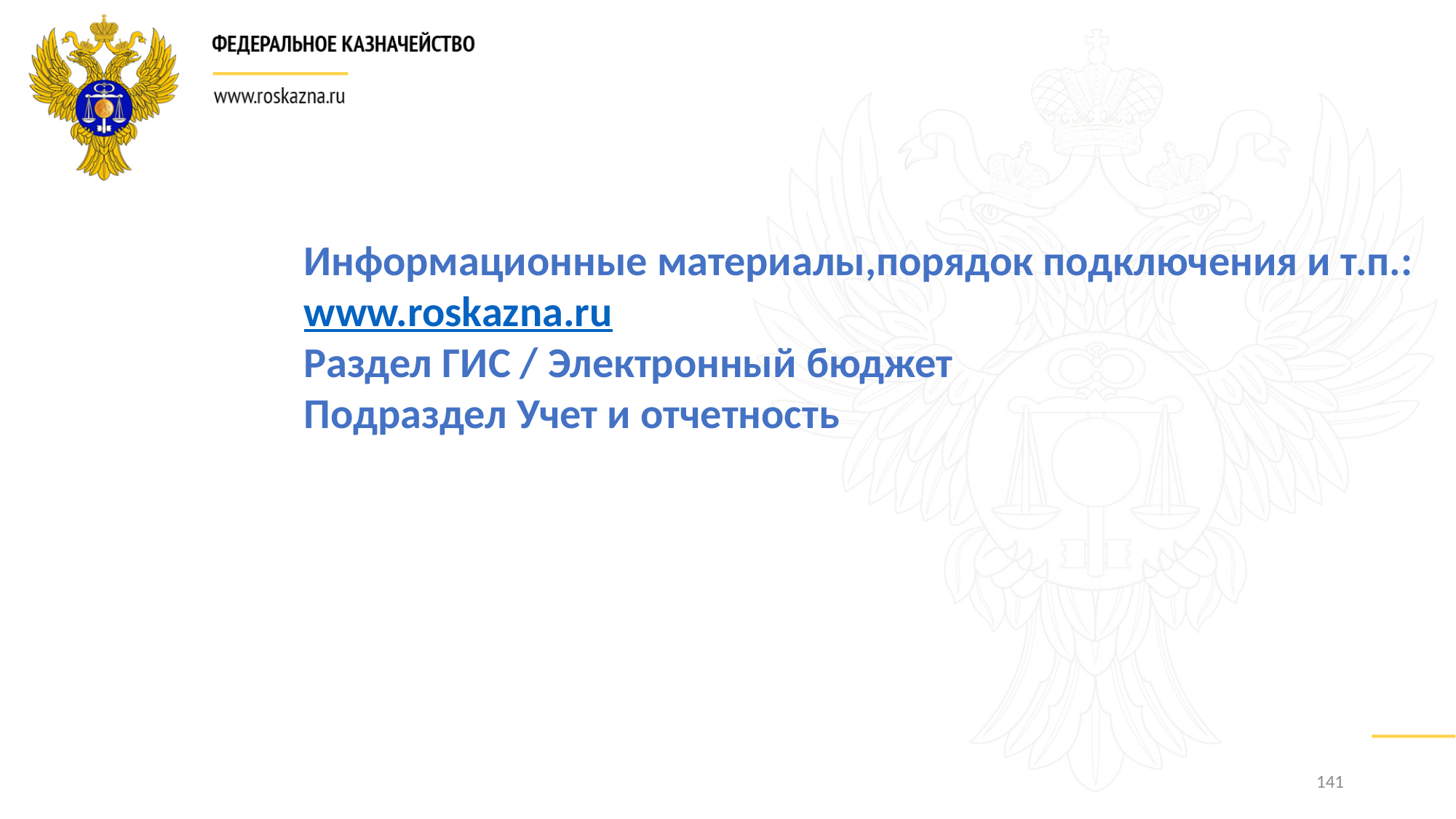

Информационные материалы,порядок подключения и т.п.:
www.roskazna.ru
Раздел ГИС / Электронный бюджет
Подраздел Учет и отчетность

141